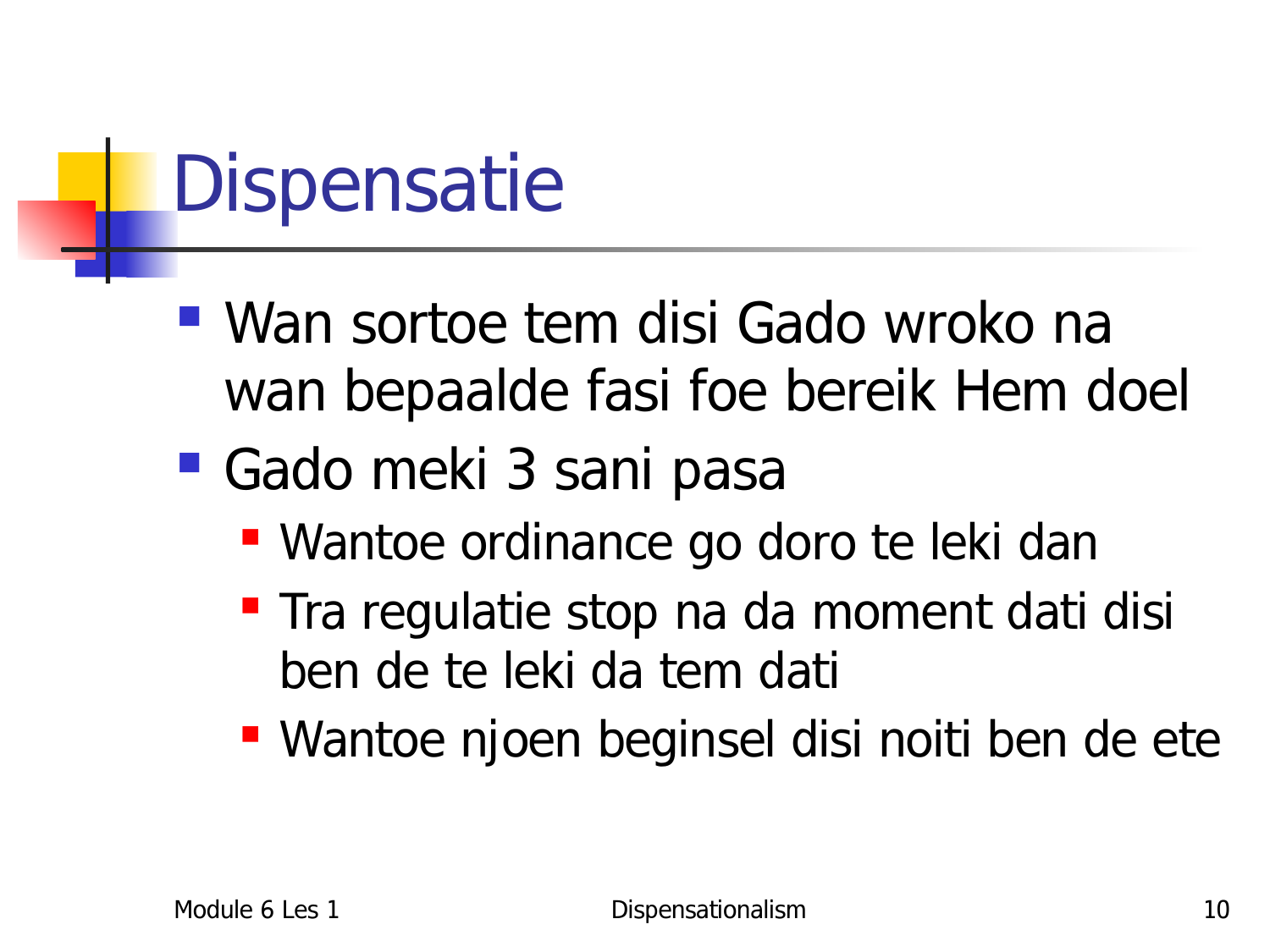

# Dispensatie
Wan sortoe tem disi Gado wroko na wan bepaalde fasi foe bereik Hem doel
Gado meki 3 sani pasa
Wantoe ordinance go doro te leki dan
Tra regulatie stop na da moment dati disi ben de te leki da tem dati
Wantoe njoen beginsel disi noiti ben de ete
Module 6 Les 1
Dispensationalism
10